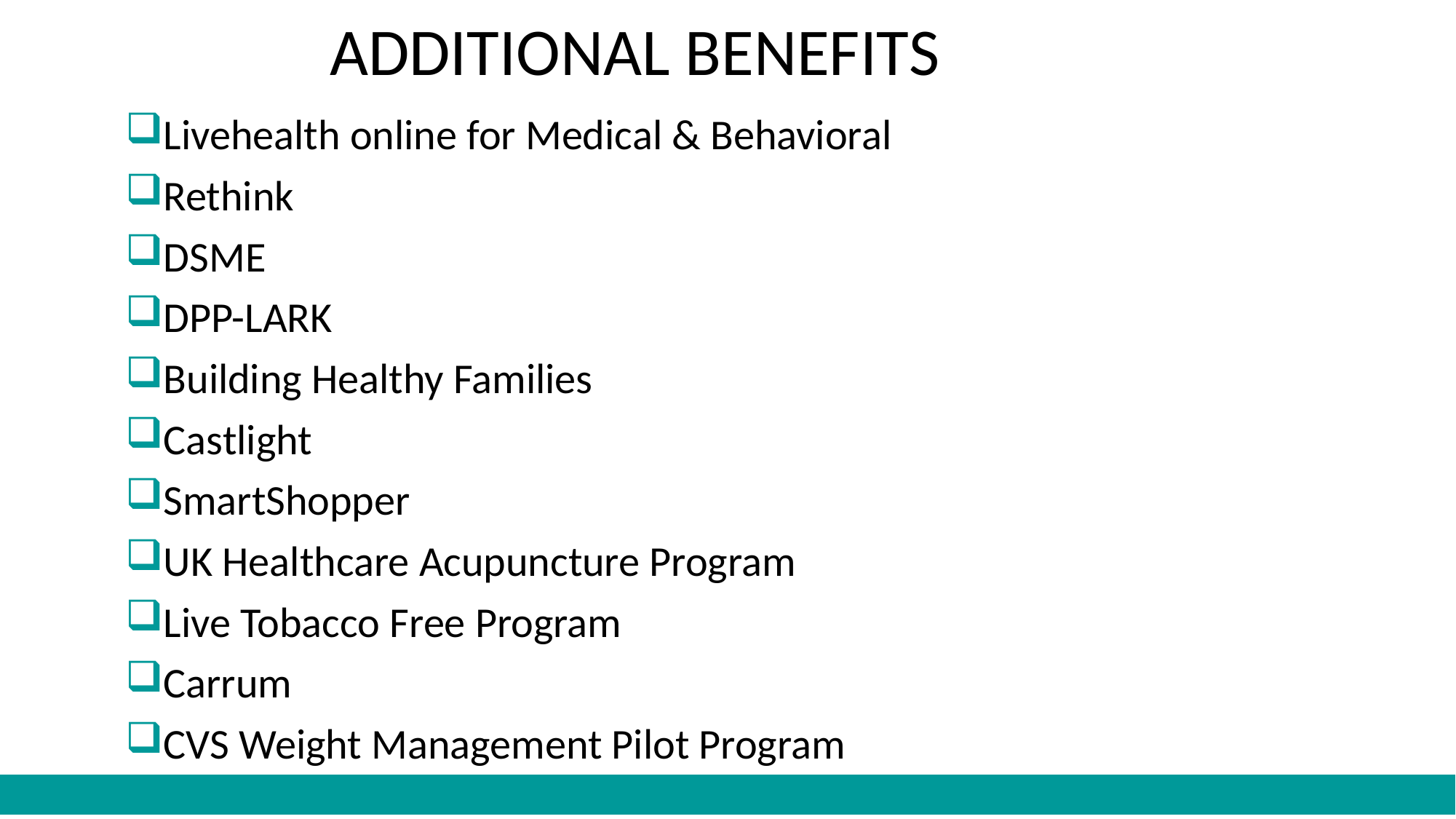

# ADDITIONAL BENEFITS
Livehealth online for Medical & Behavioral
Rethink
DSME
DPP-LARK
Building Healthy Families
Castlight
SmartShopper
UK Healthcare Acupuncture Program
Live Tobacco Free Program
Carrum
CVS Weight Management Pilot Program

|  |
| --- |